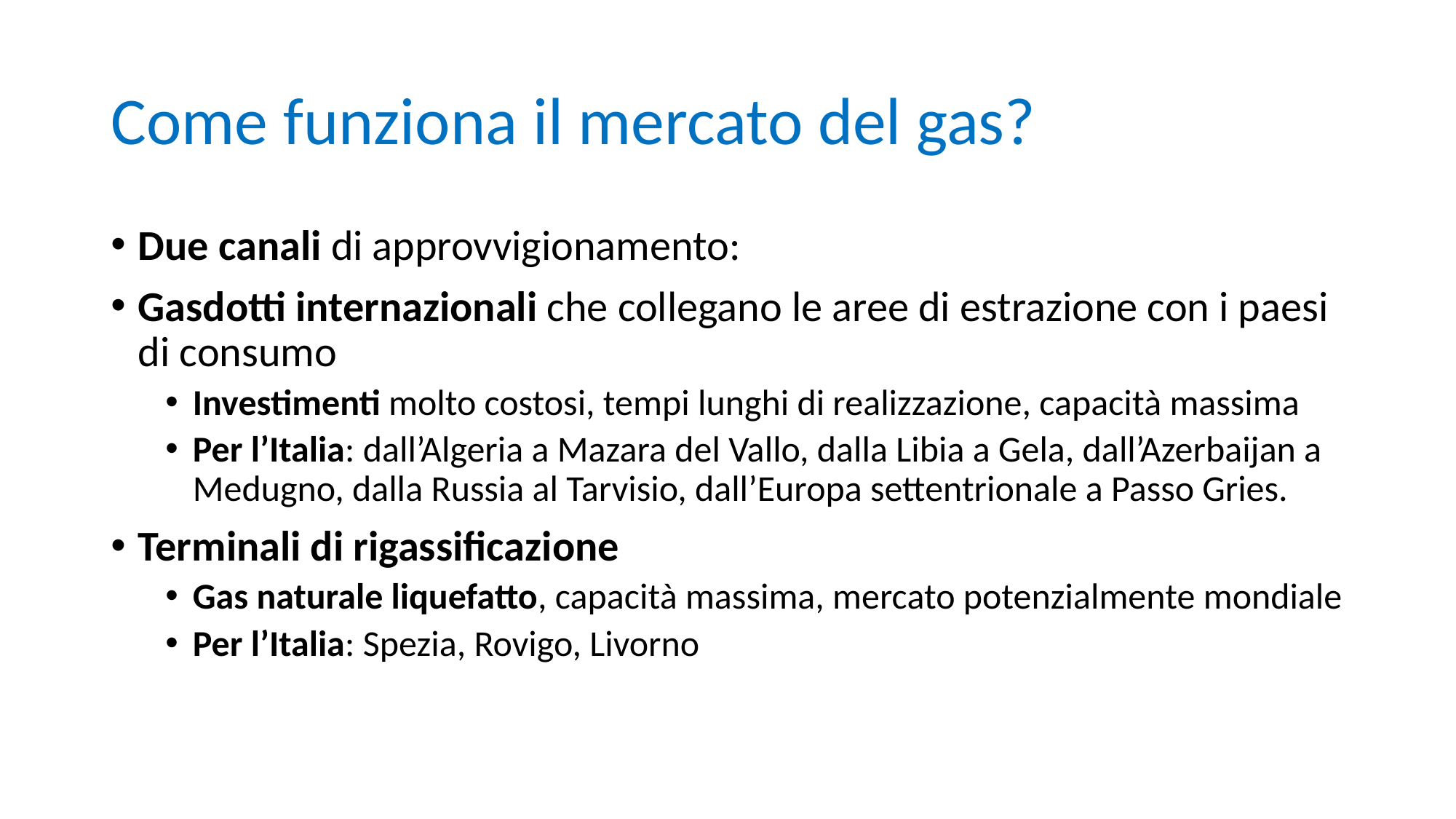

# Come funziona il mercato del gas?
Due canali di approvvigionamento:
Gasdotti internazionali che collegano le aree di estrazione con i paesi di consumo
Investimenti molto costosi, tempi lunghi di realizzazione, capacità massima
Per l’Italia: dall’Algeria a Mazara del Vallo, dalla Libia a Gela, dall’Azerbaijan a Medugno, dalla Russia al Tarvisio, dall’Europa settentrionale a Passo Gries.
Terminali di rigassificazione
Gas naturale liquefatto, capacità massima, mercato potenzialmente mondiale
Per l’Italia: Spezia, Rovigo, Livorno